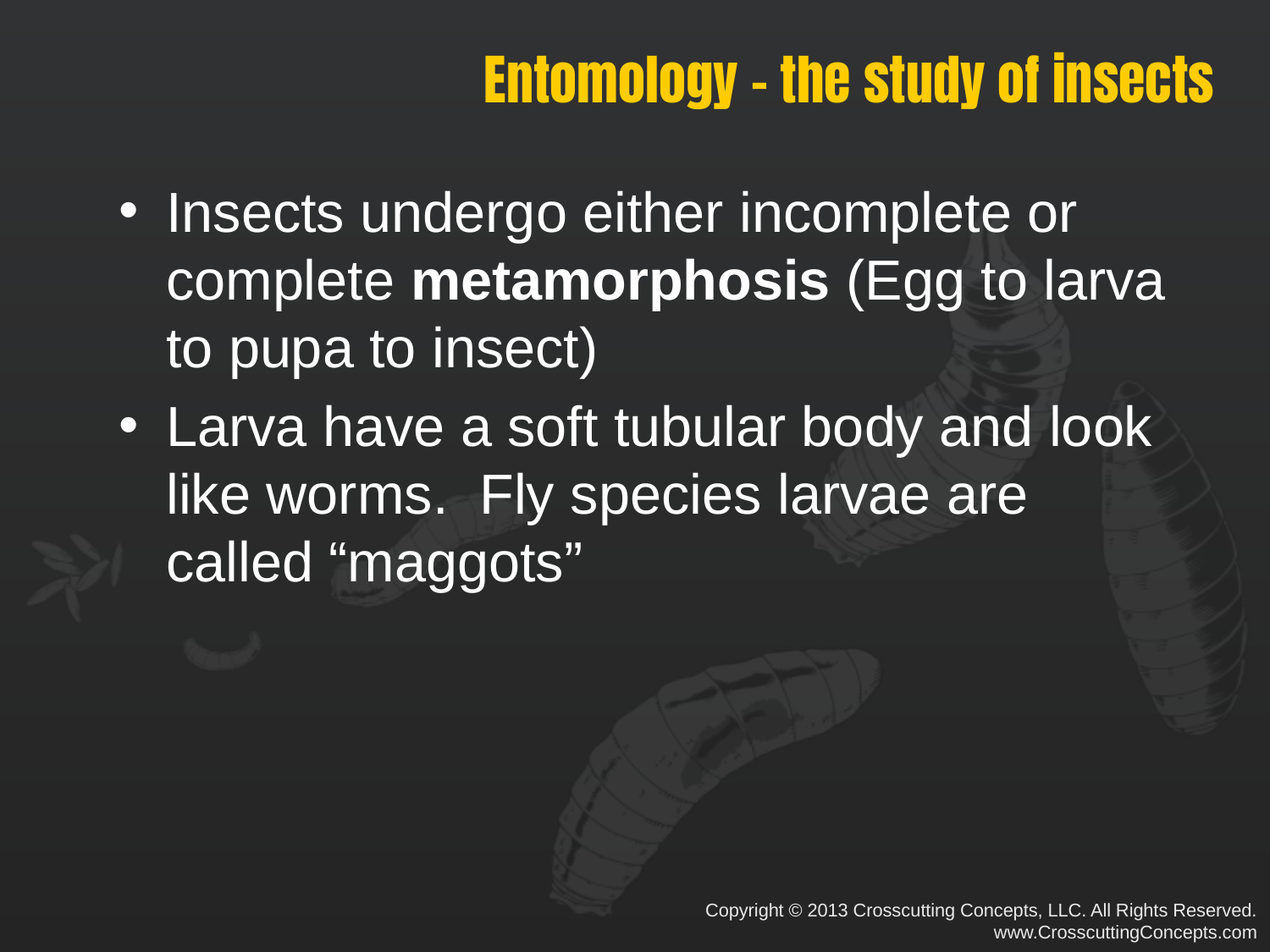

# Entomology – the study of insects
Insects undergo either incomplete or complete metamorphosis (Egg to larva to pupa to insect)
Larva have a soft tubular body and look like worms.  Fly species larvae are called “maggots”